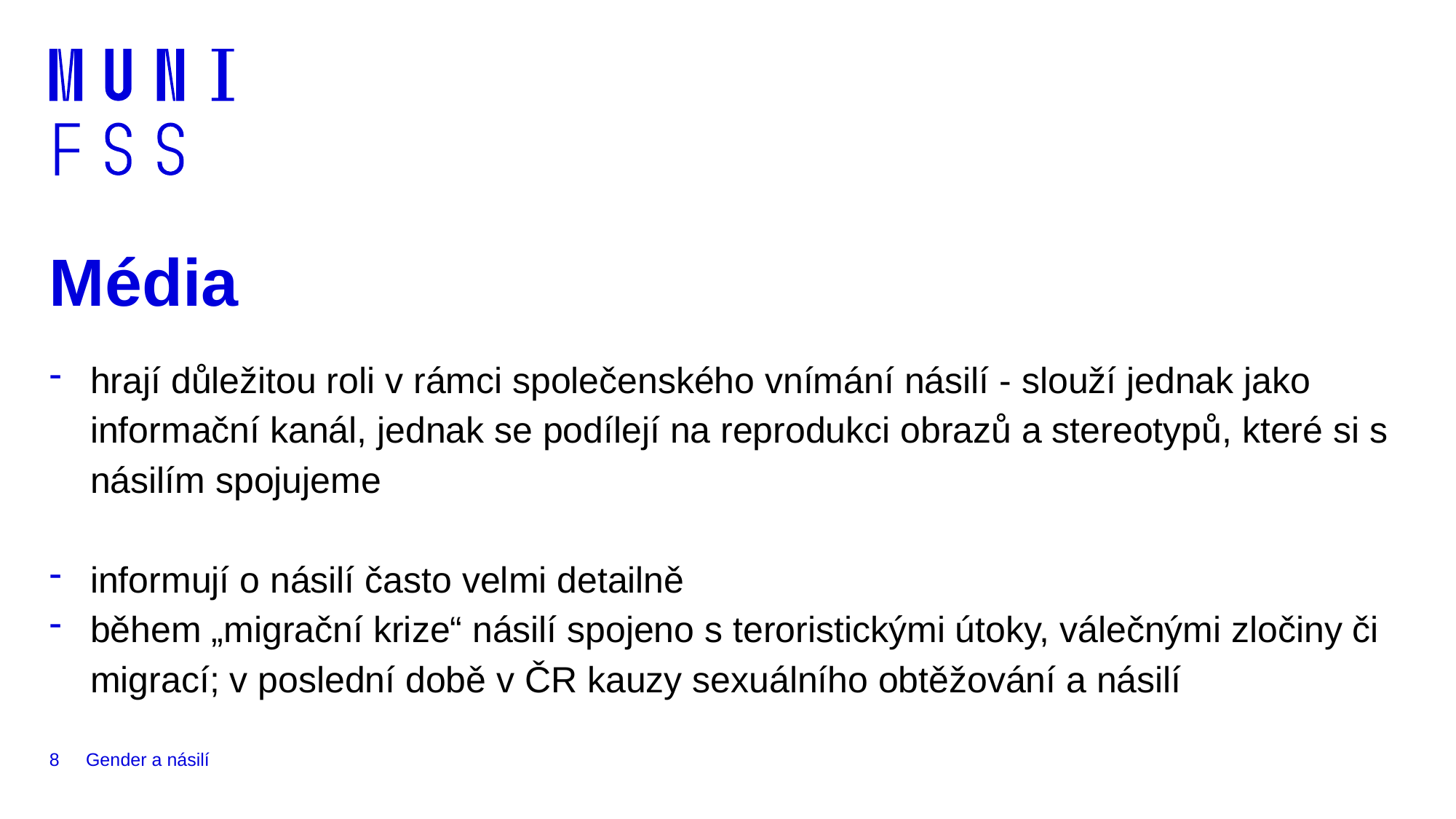

# Média
hrají důležitou roli v rámci společenského vnímání násilí - slouží jednak jako informační kanál, jednak se podílejí na reprodukci obrazů a stereotypů, které si s násilím spojujeme

informují o násilí často velmi detailně
během „migrační krize“ násilí spojeno s teroristickými útoky, válečnými zločiny či migrací; v poslední době v ČR kauzy sexuálního obtěžování a násilí
8
Gender a násilí